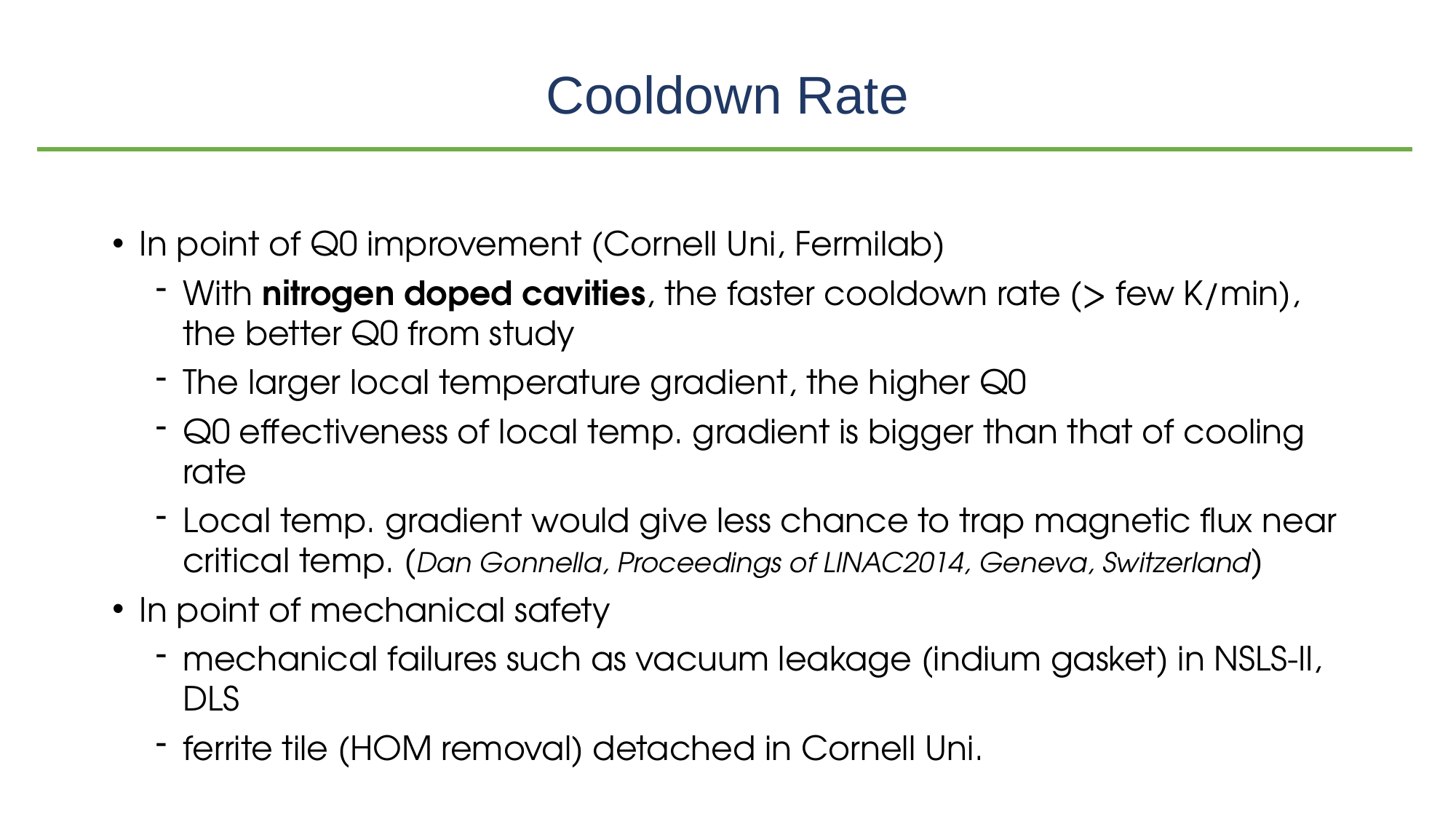

# Cooldown Rate
In point of Q0 improvement (Cornell Uni, Fermilab)
With nitrogen doped cavities, the faster cooldown rate (> few K/min), the better Q0 from study
The larger local temperature gradient, the higher Q0
Q0 effectiveness of local temp. gradient is bigger than that of cooling rate
Local temp. gradient would give less chance to trap magnetic flux near critical temp. (Dan Gonnella, Proceedings of LINAC2014, Geneva, Switzerland)
In point of mechanical safety
mechanical failures such as vacuum leakage (indium gasket) in NSLS-II, DLS
ferrite tile (HOM removal) detached in Cornell Uni.